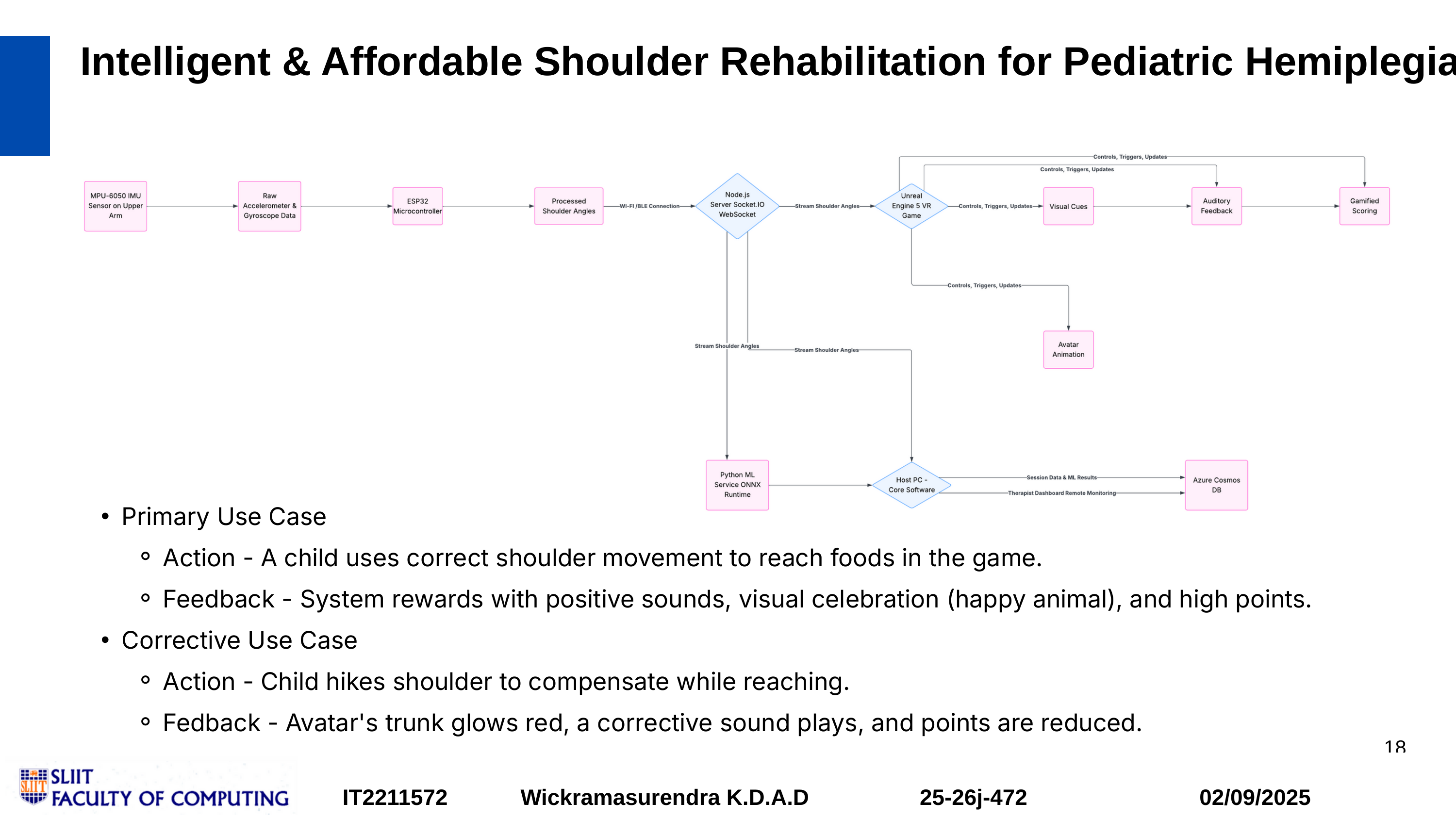

Intelligent & Affordable Shoulder Rehabilitation for Pediatric Hemiplegia

Primary Use Case
Action - A child uses correct shoulder movement to reach foods in the game.
Feedback - System rewards with positive sounds, visual celebration (happy animal), and high points.
Corrective Use Case
Action - Child hikes shoulder to compensate while reaching.
Fedback - Avatar's trunk glows red, a corrective sound plays, and points are reduced.
18

IT22115720
Wickramasurendra K.D.A.D
25-26j-472
02/09/2025